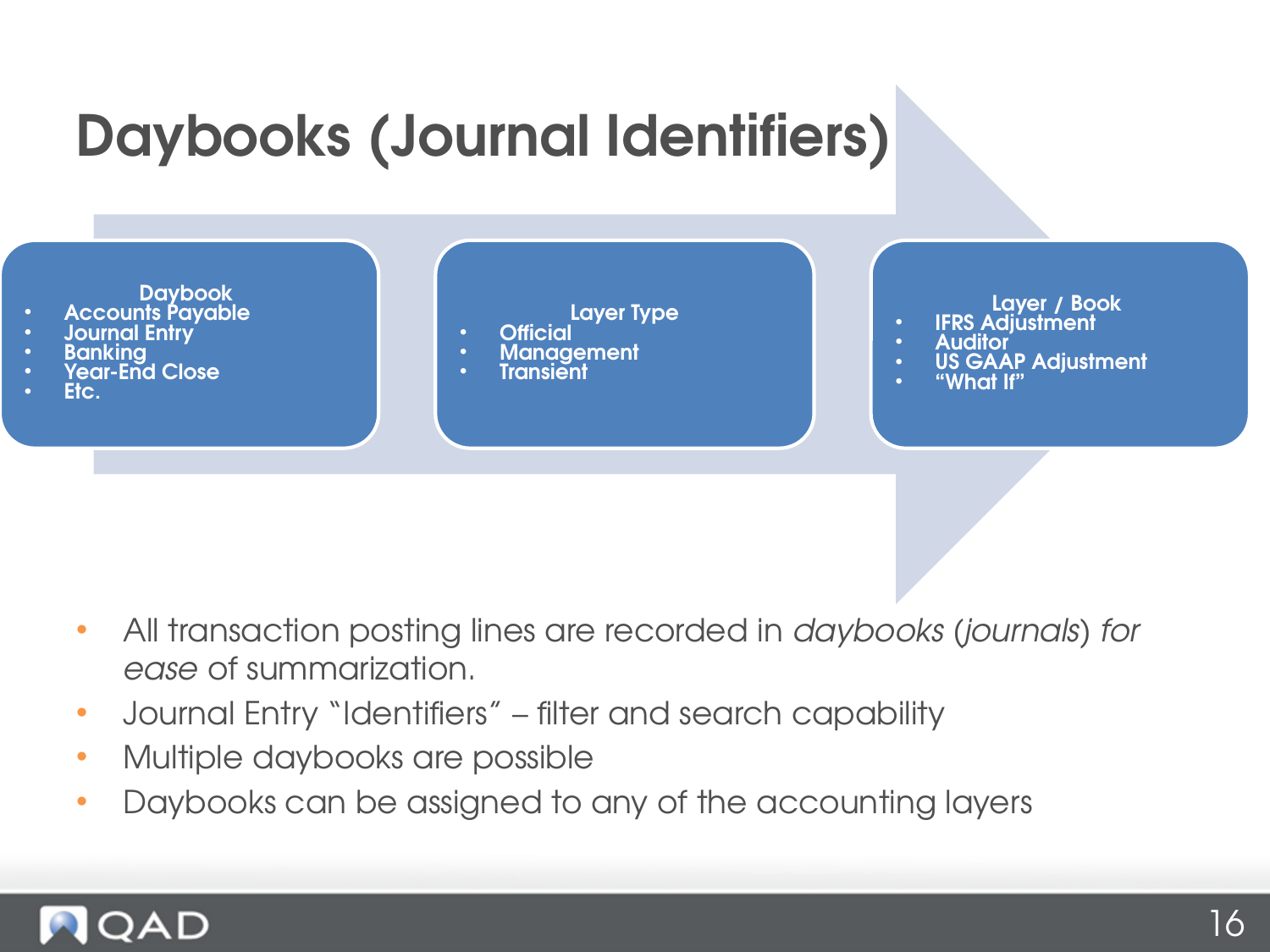

# Daybooks (Journal Identifiers)
Daybook
Layer Type
Layer / Book
Official
Management
Transient
IFRS Adjustment
Auditor
US GAAP Adjustment
“What If”
Journal Entry
Banking
Year-End Close
Etc.
Accounts Payable
All transaction posting lines are recorded in daybooks (journals) for ease of summarization.
Journal Entry “Identifiers” – filter and search capability
Multiple daybooks are possible
Daybooks can be assigned to any of the accounting layers
16